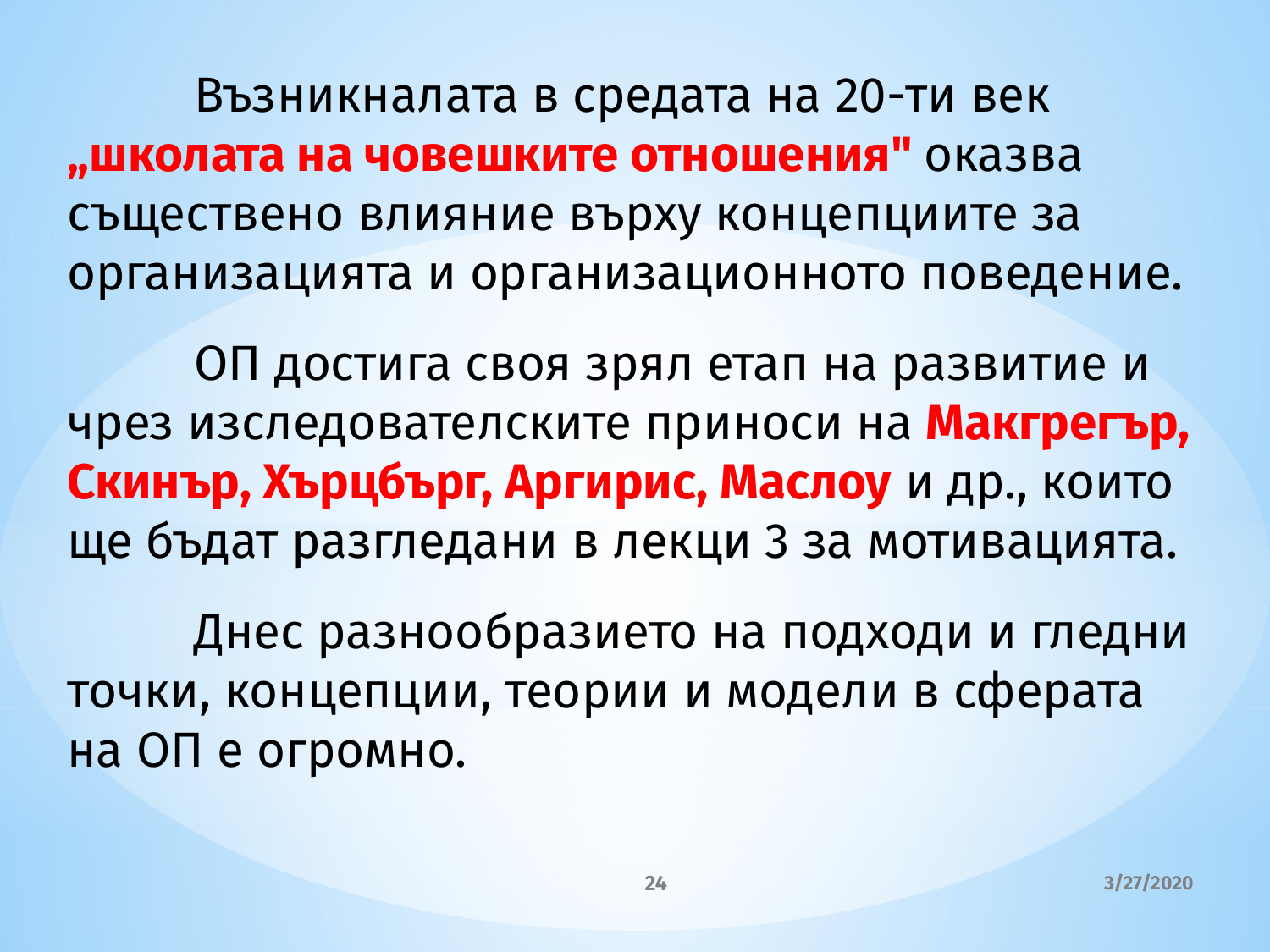

Възникналата в средата на 20-ти век „школата на човешки­те отношения" оказва съществено влияние върху концепциите за организацията и организационното поведение.
	ОП достига своя зрял етап на развитие и чрез изследователските приноси на Макгрегър, Скинър, Хърцбърг, Аргирис, Маслоу и др., които ще бъдат разгледани в лекци 3 за мотивацията.
	Днес разнообразието на подходи и гледни точки, концепции, тео­рии и модели в сферата на ОП е огромно.
24
3/27/2020